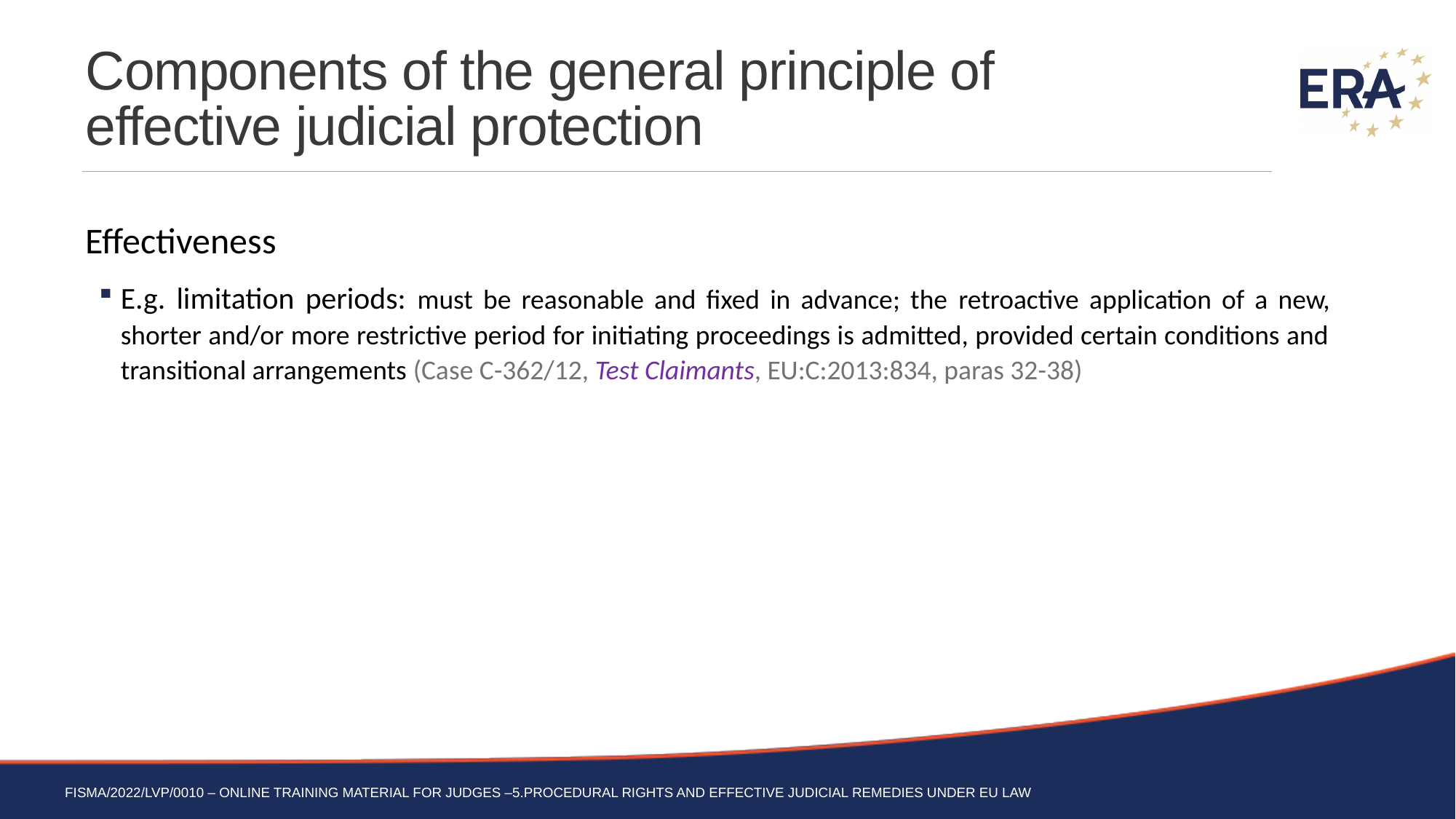

# Components of the general principle of effective judicial protection
Effectiveness
E.g. limitation periods: must be reasonable and fixed in advance; the retroactive application of a new, shorter and/or more restrictive period for initiating proceedings is admitted, provided certain conditions and transitional arrangements (Case C-362/12, Test Claimants, EU:C:2013:834, paras 32-38)

FISMA/2022/LVP/0010 – Online training material for judges –5.Procedural rights and effective judicial remedies under EU Law